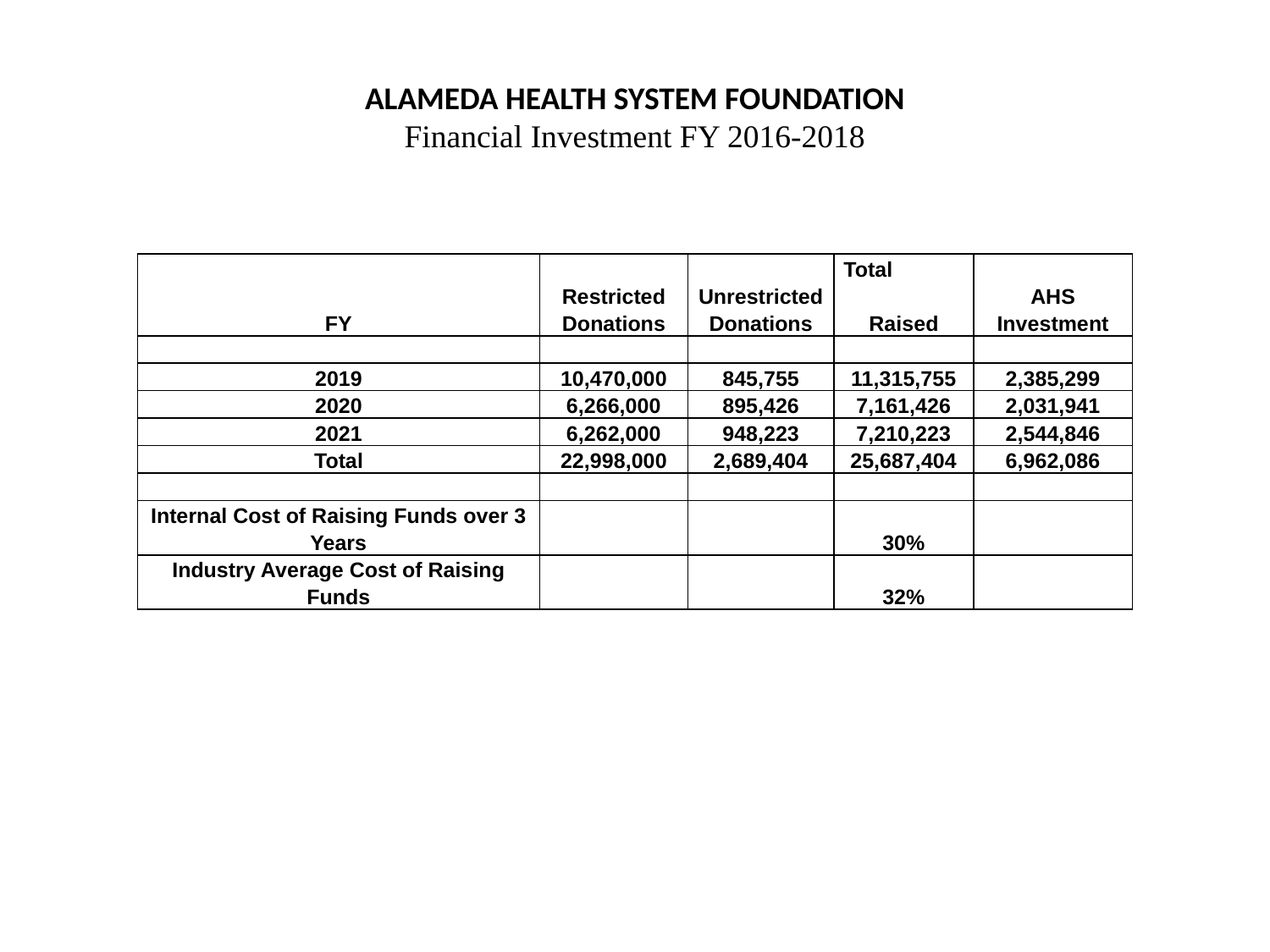

ALAMEDA HEALTH SYSTEM FOUNDATION
Financial Investment FY 2016-2018

| FY | Restricted Donations | Unrestricted Donations | Total Raised | AHS Investment |
| --- | --- | --- | --- | --- |
|  |  |  |  |  |
| 2019 | 10,470,000 | 845,755 | 11,315,755 | 2,385,299 |
| 2020 | 6,266,000 | 895,426 | 7,161,426 | 2,031,941 |
| 2021 | 6,262,000 | 948,223 | 7,210,223 | 2,544,846 |
| Total | 22,998,000 | 2,689,404 | 25,687,404 | 6,962,086 |
|  |  |  |  |  |
| Internal Cost of Raising Funds over 3 Years |  |  | 30% |  |
| Industry Average Cost of Raising Funds |  |  | 32% |  |